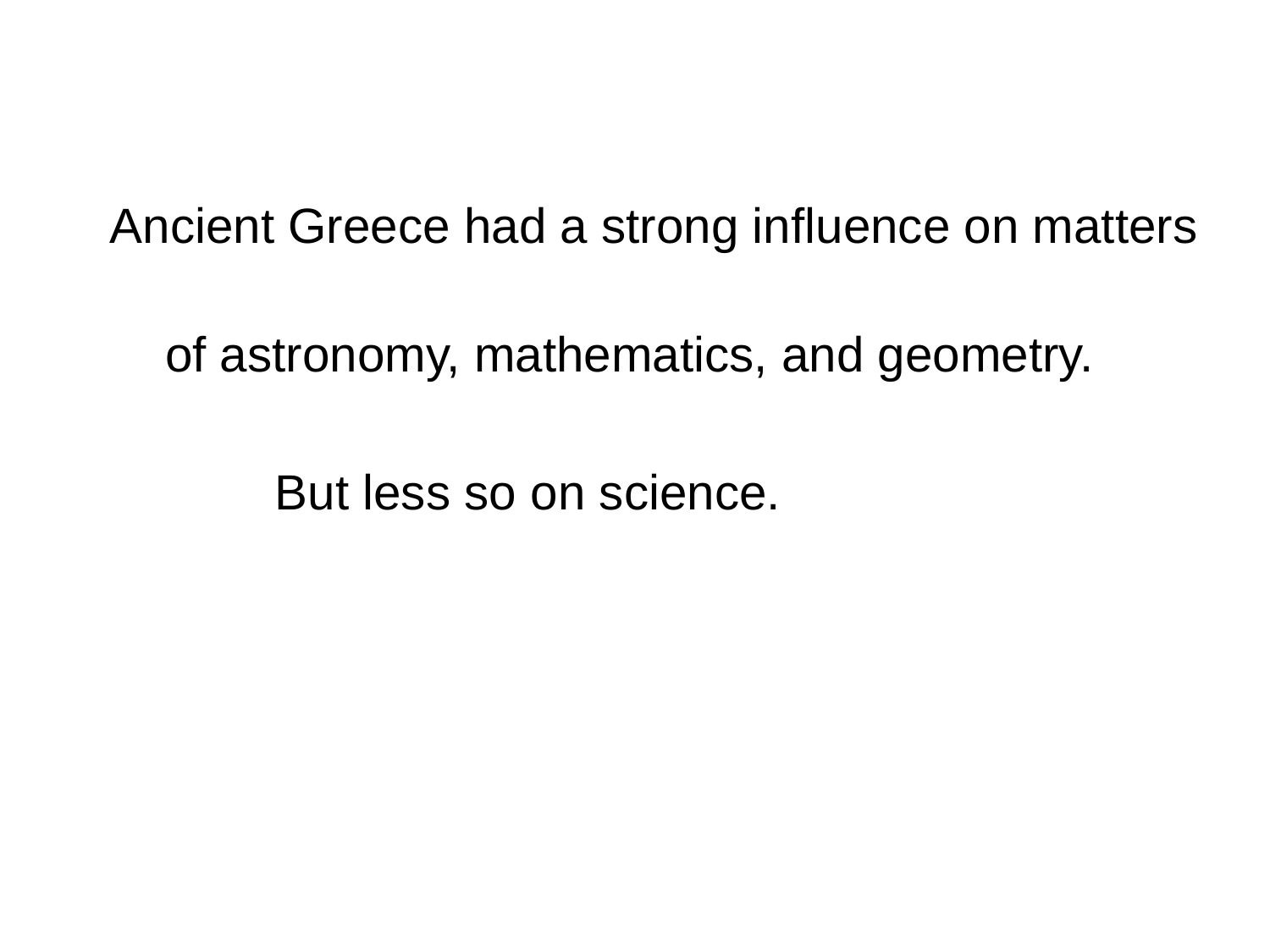

Ancient Greece had a strong influence on matters
        of astronomy, mathematics, and geometry.

                But less so on science.